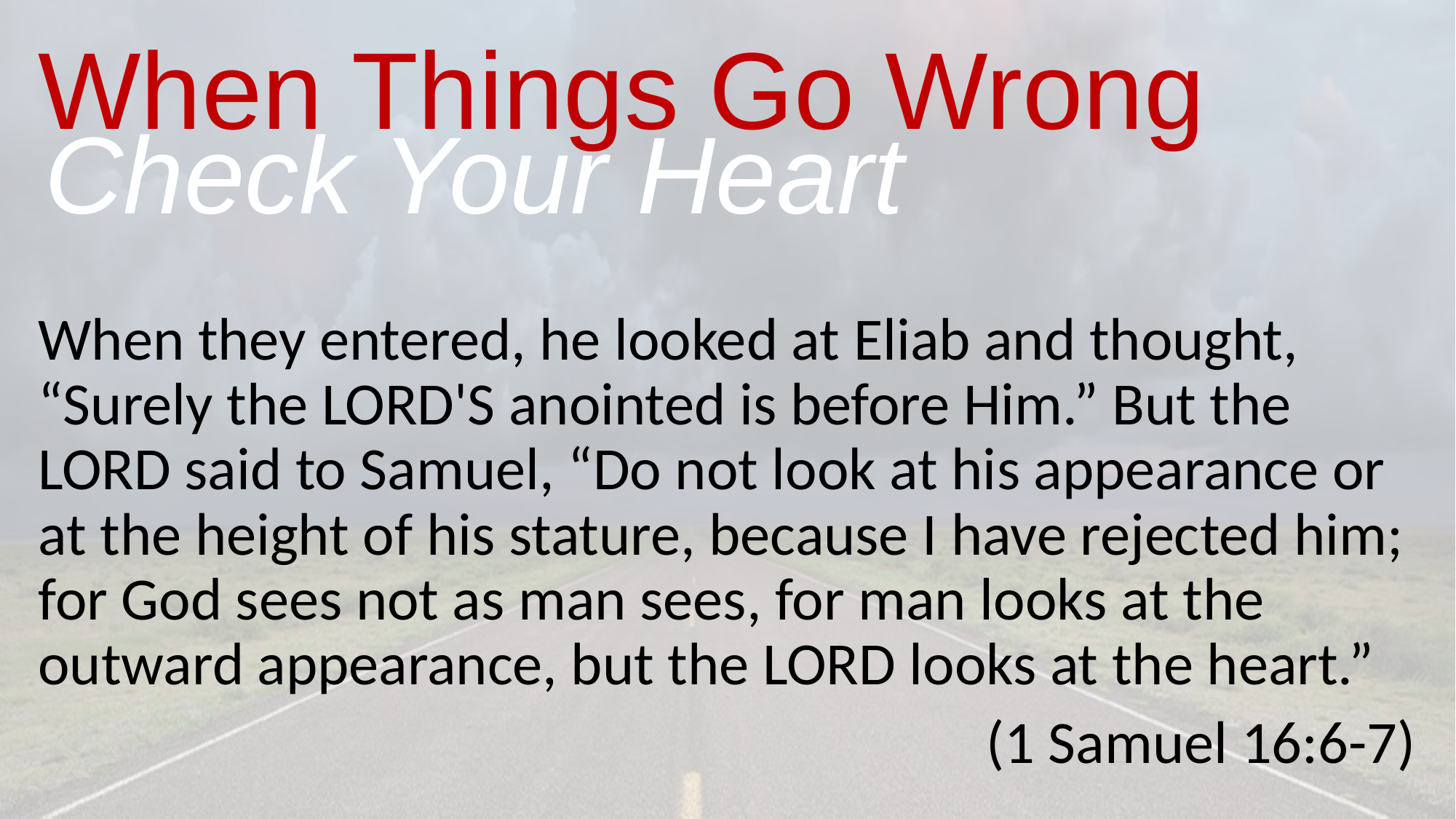

# When Things Go Wrong
Check Your Heart

When they entered, he looked at Eliab and thought, “Surely the LORD'S anointed is before Him.” But the LORD said to Samuel, “Do not look at his appearance or at the height of his stature, because I have rejected him; for God sees not as man sees, for man looks at the outward appearance, but the LORD looks at the heart.”
(1 Samuel 16:6-7)